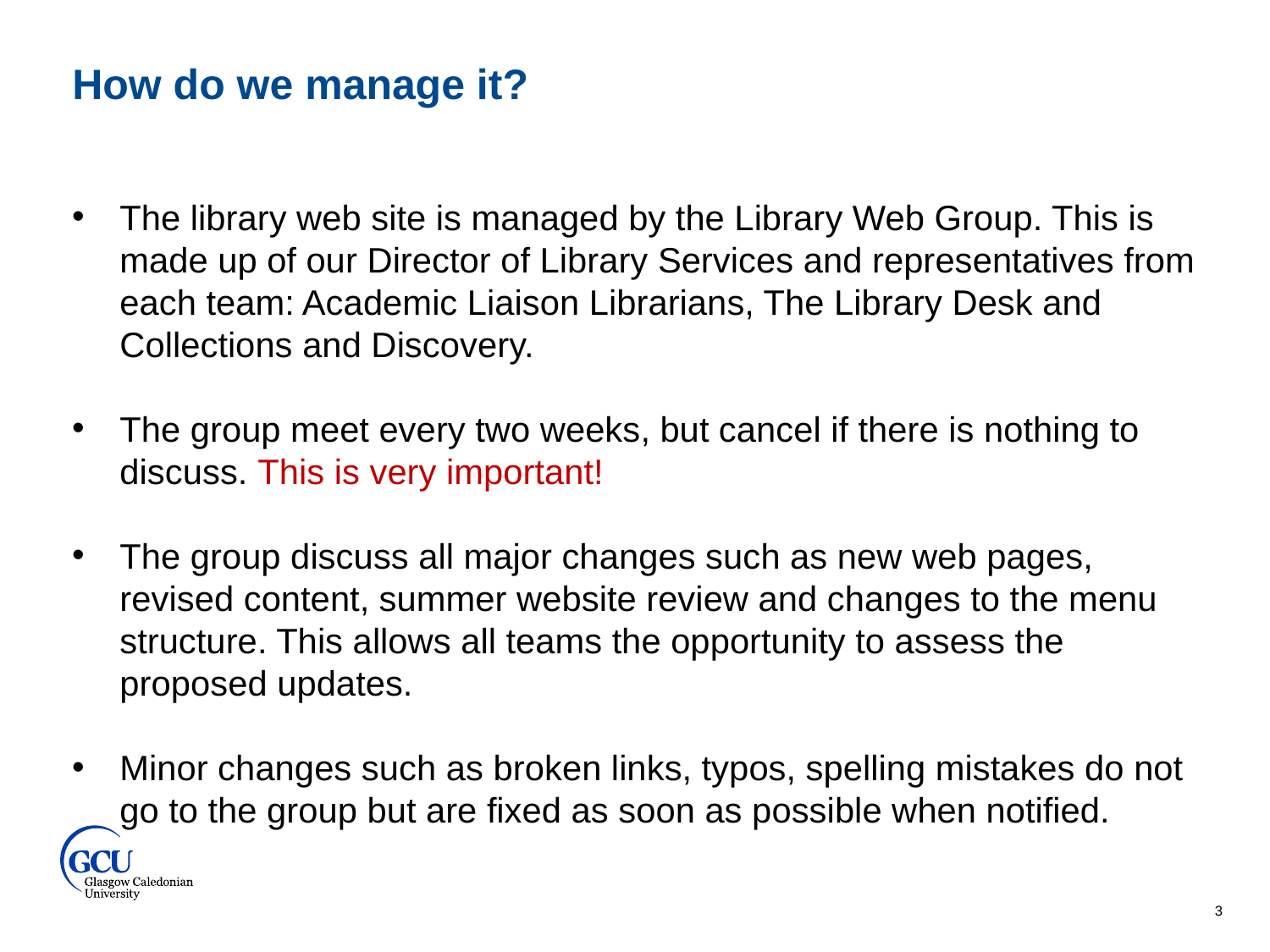

How do we manage it?
The library web site is managed by the Library Web Group. This is made up of our Director of Library Services and representatives from each team: Academic Liaison Librarians, The Library Desk and Collections and Discovery.
The group meet every two weeks, but cancel if there is nothing to discuss. This is very important!
The group discuss all major changes such as new web pages, revised content, summer website review and changes to the menu structure. This allows all teams the opportunity to assess the proposed updates.
Minor changes such as broken links, typos, spelling mistakes do not go to the group but are fixed as soon as possible when notified.